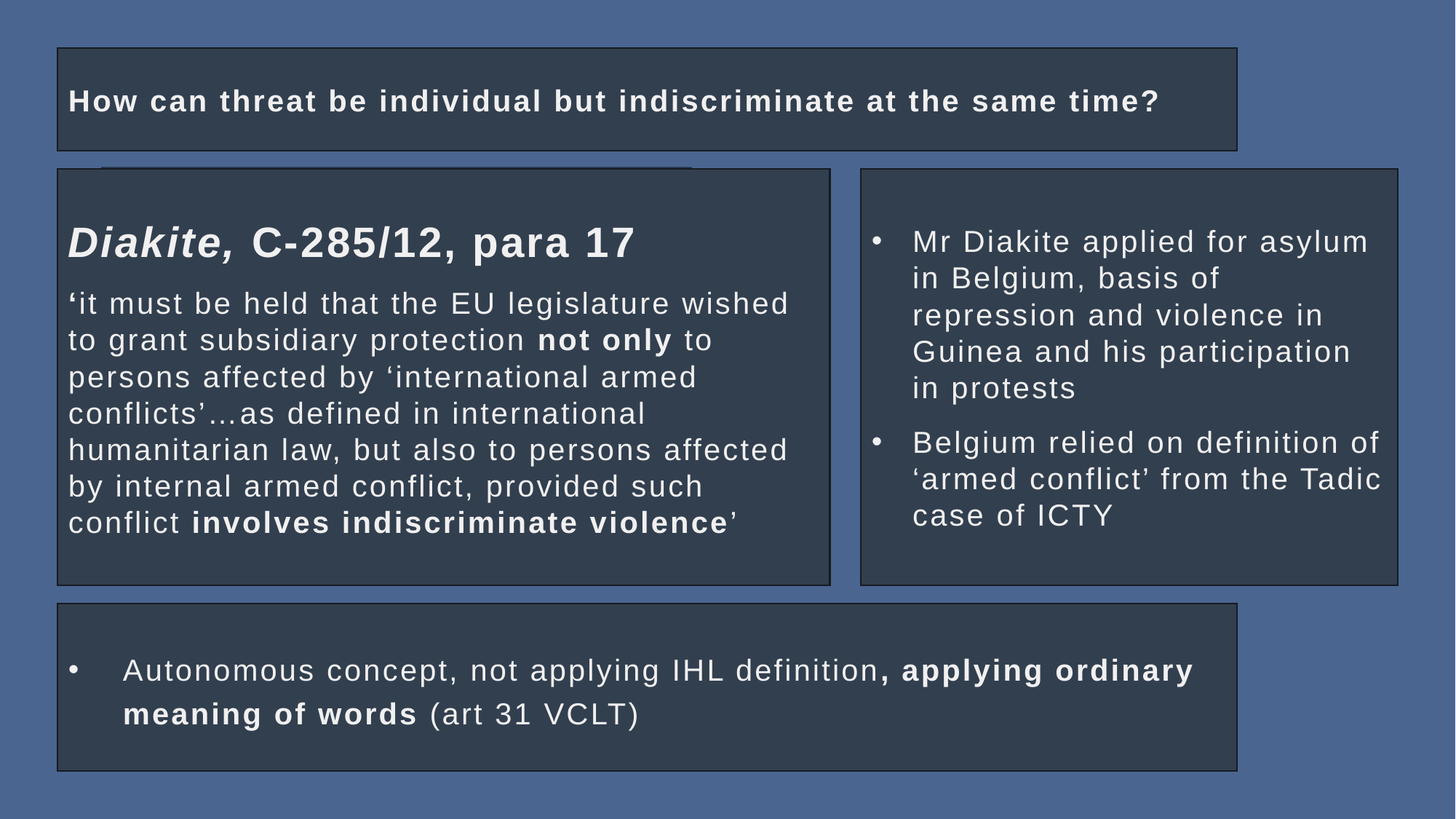

How can threat be individual but indiscriminate at the same time?
Diakite, C-285/12, para 17
‘it must be held that the EU legislature wished to grant subsidiary protection not only to persons affected by ‘international armed conflicts’…as defined in international humanitarian law, but also to persons affected by internal armed conflict, provided such conflict involves indiscriminate violence’
Mr Diakite applied for asylum in Belgium, basis of repression and violence in Guinea and his participation in protests
Belgium relied on definition of ‘armed conflict’ from the Tadic case of ICTY
Autonomous concept, not applying IHL definition, applying ordinary meaning of words (art 31 VCLT)